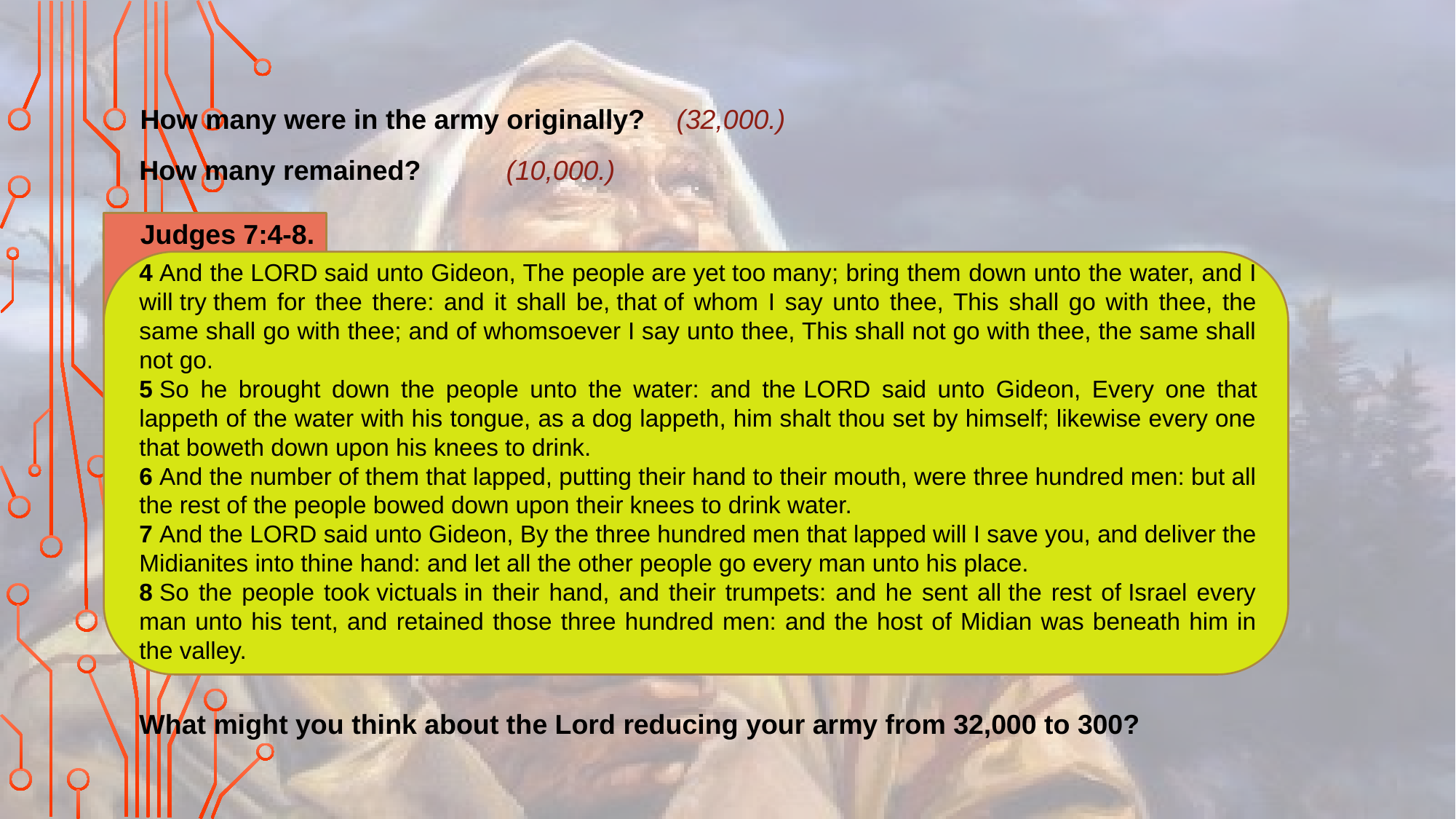

How many were in the army originally?
(32,000.)
How many remained?
(10,000.)
Judges 7:4-8.

4 And the Lord said unto Gideon, The people are yet too many; bring them down unto the water, and I will try them for thee there: and it shall be, that of whom I say unto thee, This shall go with thee, the same shall go with thee; and of whomsoever I say unto thee, This shall not go with thee, the same shall not go.
5 So he brought down the people unto the water: and the Lord said unto Gideon, Every one that lappeth of the water with his tongue, as a dog lappeth, him shalt thou set by himself; likewise every one that boweth down upon his knees to drink.
6 And the number of them that lapped, putting their hand to their mouth, were three hundred men: but all the rest of the people bowed down upon their knees to drink water.
7 And the Lord said unto Gideon, By the three hundred men that lapped will I save you, and deliver the Midianites into thine hand: and let all the other people go every man unto his place.
8 So the people took victuals in their hand, and their trumpets: and he sent all the rest of Israel every man unto his tent, and retained those three hundred men: and the host of Midian was beneath him in the valley.
What might you think about the Lord reducing your army from 32,000 to 300?